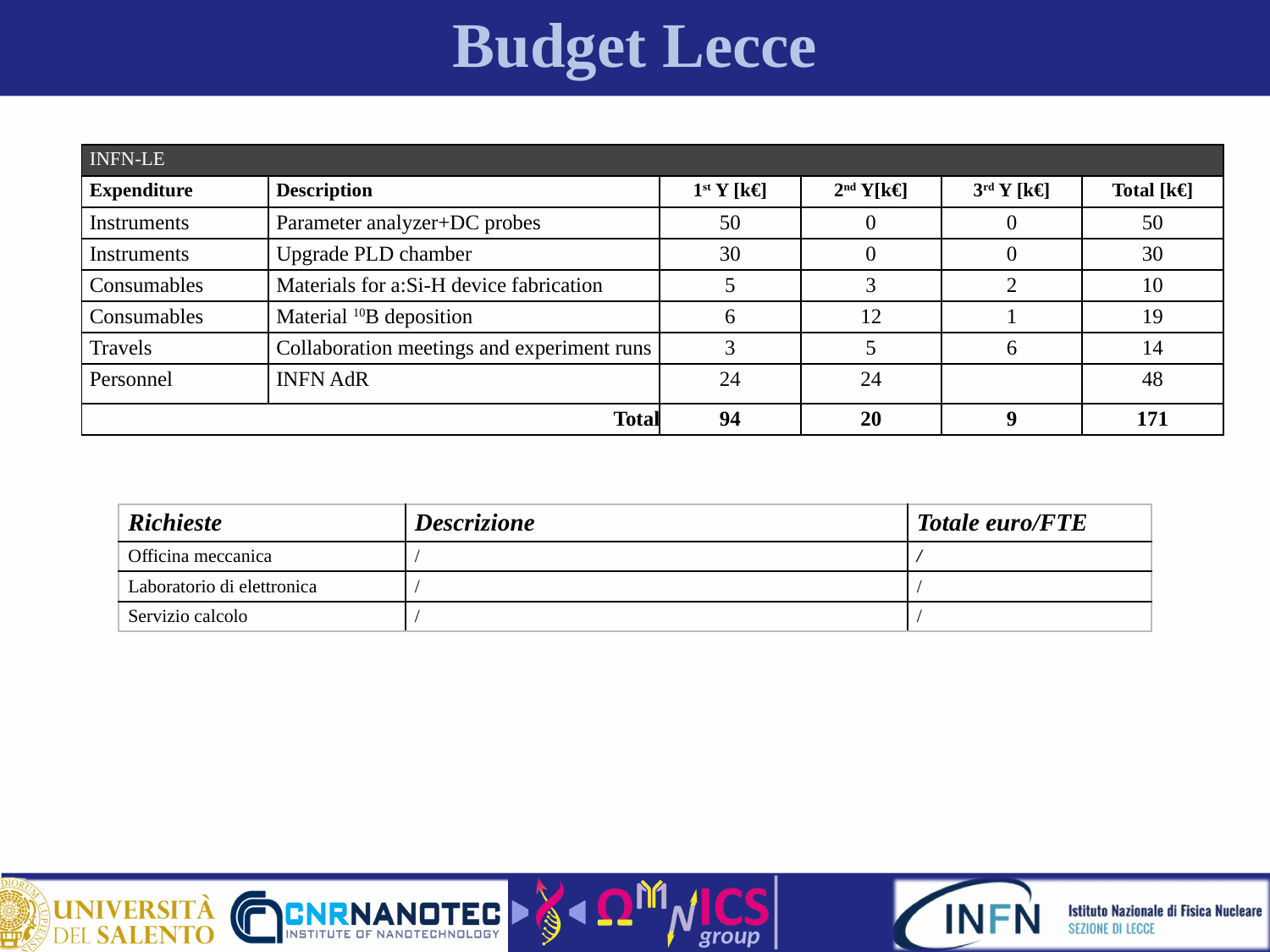

# Budget Lecce
| INFN-LE |  |  |  |  |  |
| --- | --- | --- | --- | --- | --- |
| Expenditure | Description | 1st Y [k€] | 2nd Y[k€] | 3rd Y [k€] | Total [k€] |
| Instruments | Parameter analyzer+DC probes | 50 | 0 | 0 | 50 |
| Instruments | Upgrade PLD chamber | 30 | 0 | 0 | 30 |
| Consumables | Materials for a:Si-H device fabrication | 5 | 3 | 2 | 10 |
| Consumables | Material 10B deposition | 6 | 12 | 1 | 19 |
| Travels | Collaboration meetings and experiment runs | 3 | 5 | 6 | 14 |
| Personnel | INFN AdR | 24 | 24 |  | 48 |
| Total |  | 94 | 20 | 9 | 171 |
| Richieste | Descrizione | Totale euro/FTE |
| --- | --- | --- |
| Officina meccanica | / | / |
| Laboratorio di elettronica | / | / |
| Servizio calcolo | / | / |